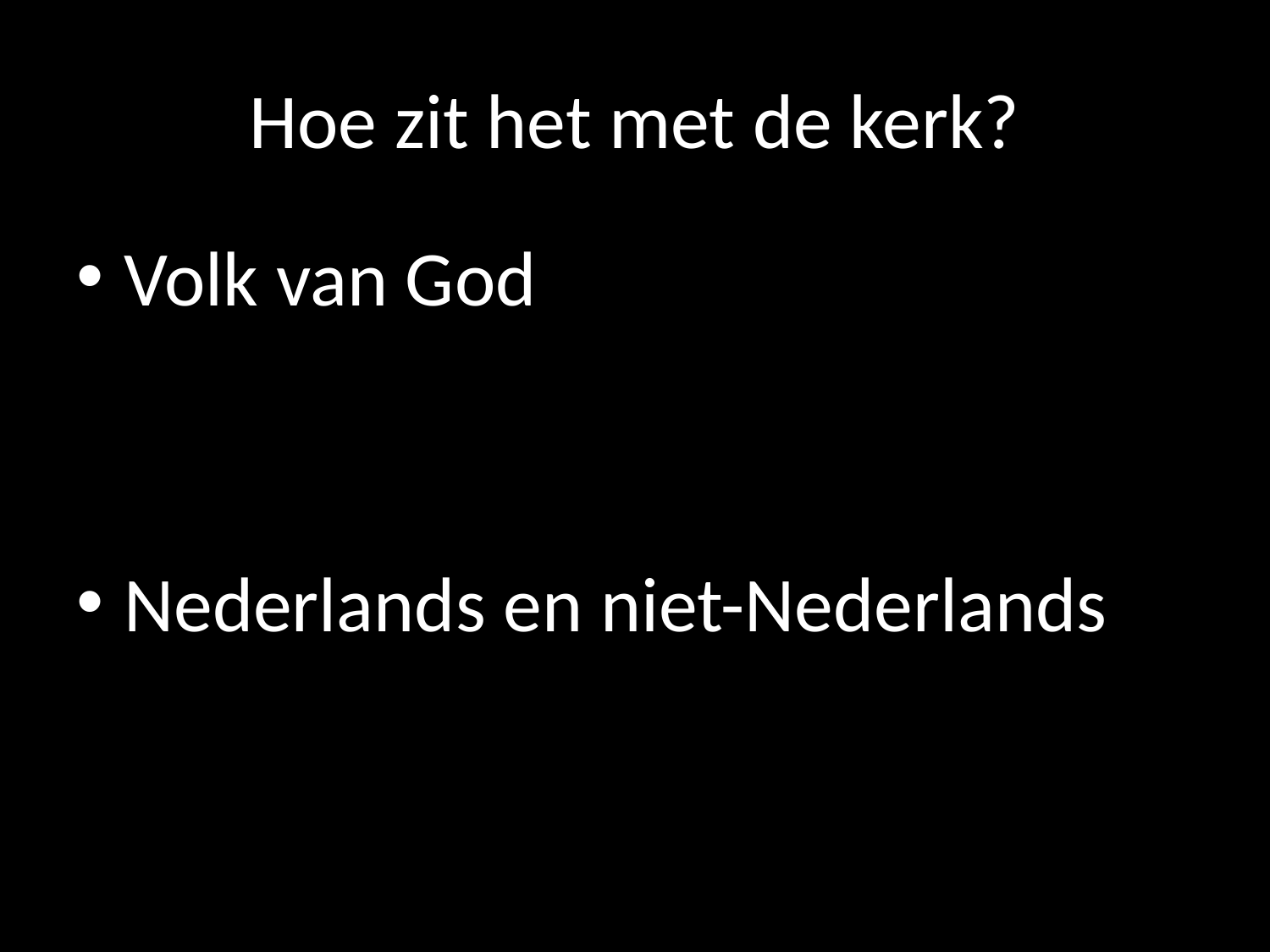

# Hoe zit het met de kerk?
Volk van God

Nederlands en niet-Nederlands